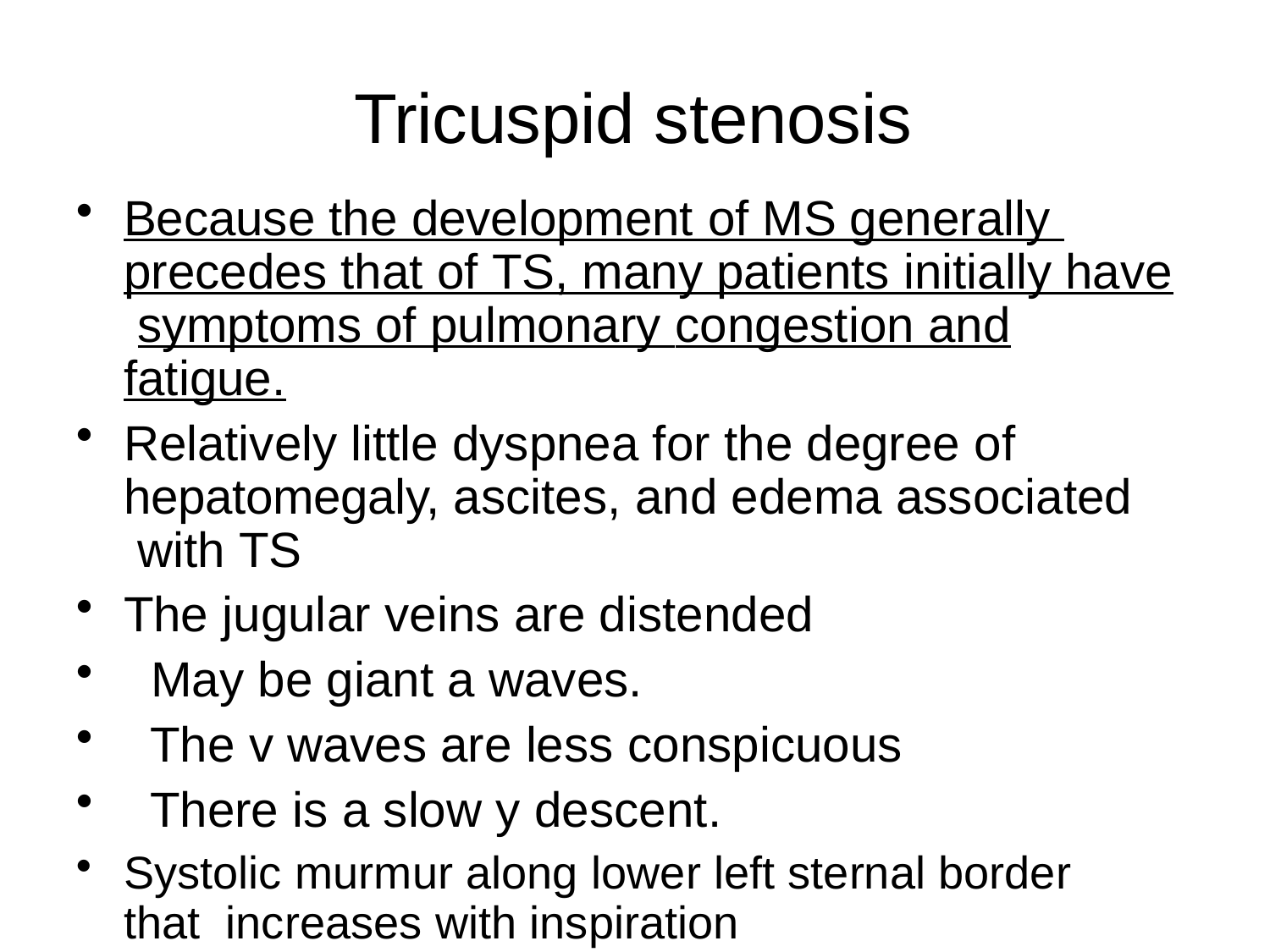

# Tricuspid stenosis
Because the development of MS generally  precedes that of TS, many patients initially have  symptoms of pulmonary congestion and fatigue.
Relatively little dyspnea for the degree of  hepatomegaly, ascites, and edema associated  with TS
The jugular veins are distended
May be giant a waves.
The v waves are less conspicuous
There is a slow y descent.
Systolic murmur along lower left sternal border that  increases with inspiration